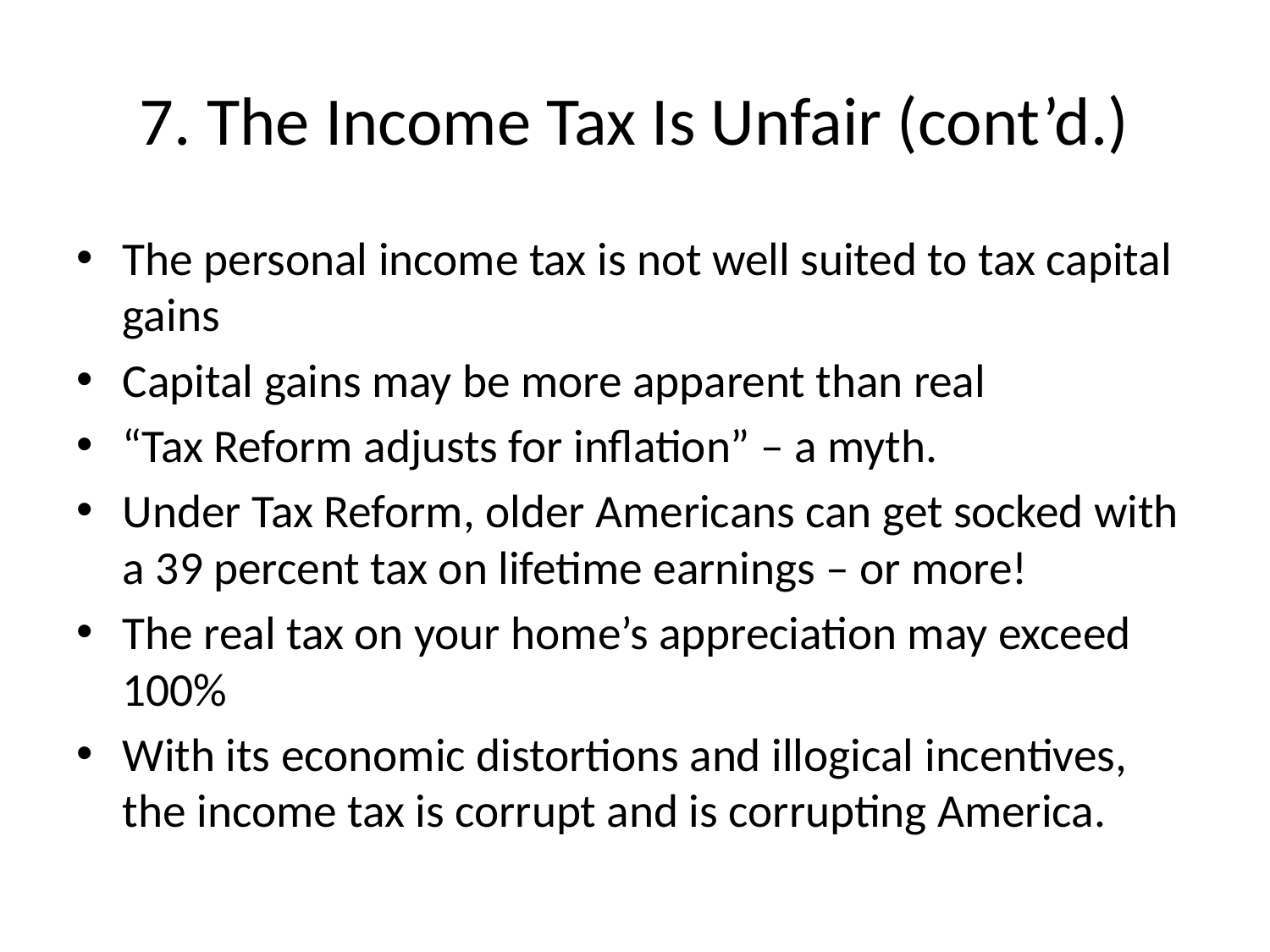

# 7. The Income Tax Is Unfair (cont’d.)
The personal income tax is not well suited to tax capital gains
Capital gains may be more apparent than real
“Tax Reform adjusts for inflation” – a myth.
Under Tax Reform, older Americans can get socked with a 39 percent tax on lifetime earnings – or more!
The real tax on your home’s appreciation may exceed 100%
With its economic distortions and illogical incentives, the income tax is corrupt and is corrupting America.